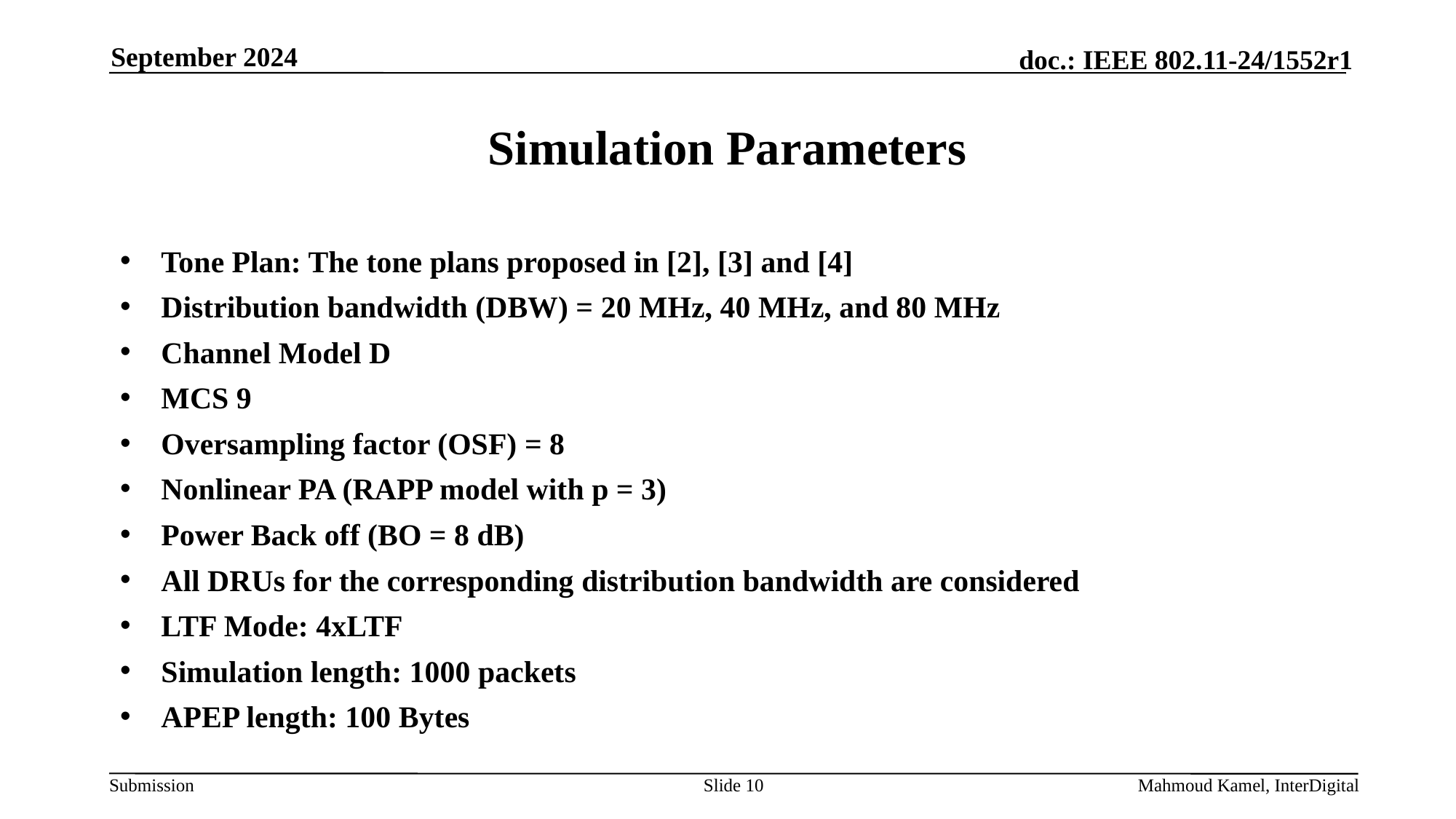

September 2024
# Simulation Parameters
Tone Plan: The tone plans proposed in [2], [3] and [4]
Distribution bandwidth (DBW) = 20 MHz, 40 MHz, and 80 MHz
Channel Model D
MCS 9
Oversampling factor (OSF) = 8
Nonlinear PA (RAPP model with p = 3)
Power Back off (BO = 8 dB)
All DRUs for the corresponding distribution bandwidth are considered
LTF Mode: 4xLTF
Simulation length: 1000 packets
APEP length: 100 Bytes
Slide 10
Mahmoud Kamel, InterDigital